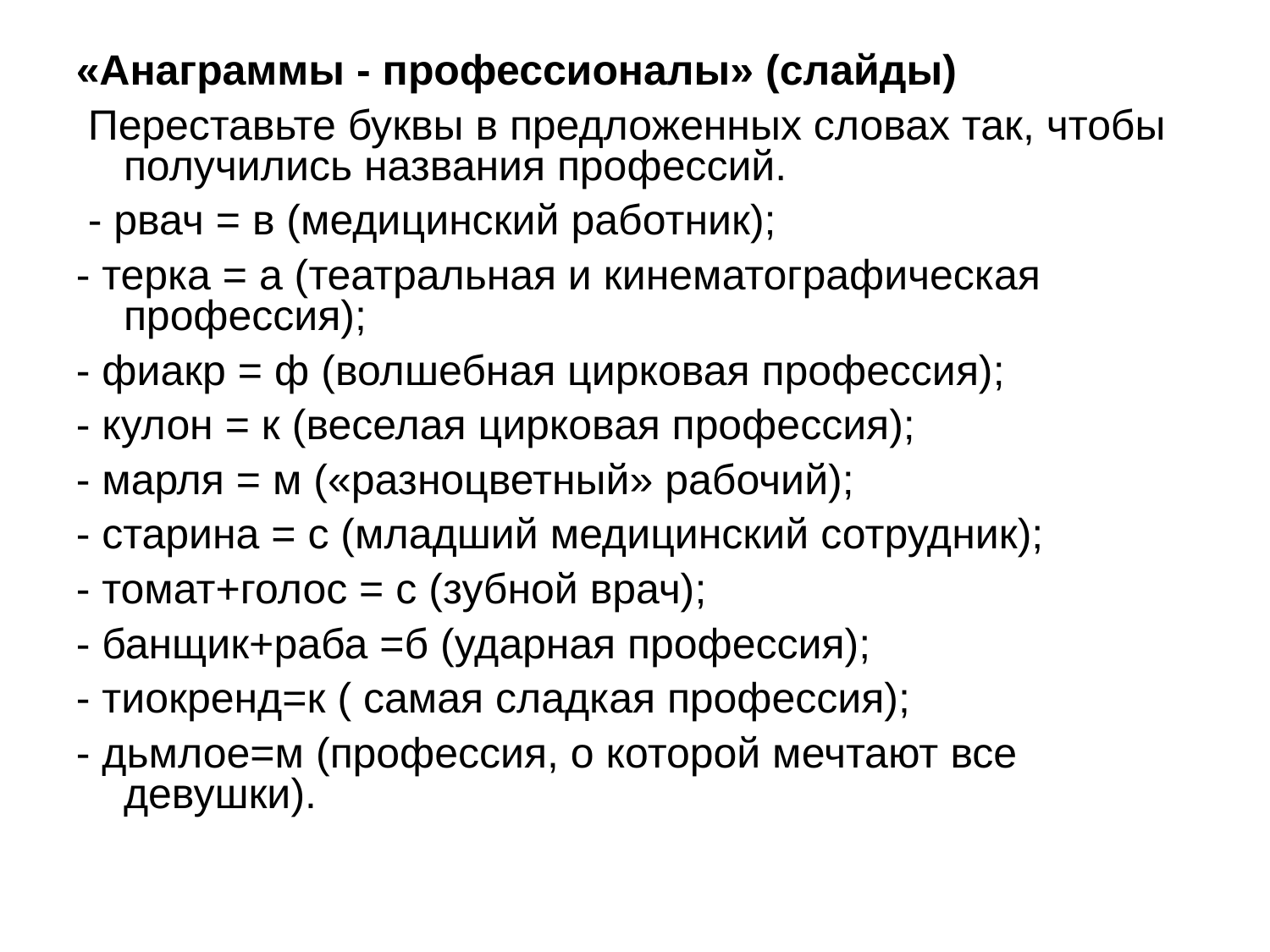

#
«Анаграммы - профессионалы» (слайды)
 Переставьте буквы в предложенных словах так, чтобы получились названия профессий.
 - рвач = в (медицинский работник);
- терка = а (театральная и кинематографическая профессия);
- фиакр = ф (волшебная цирковая профессия);
- кулон = к (веселая цирковая профессия);
- марля = м («разноцветный» рабочий);
- старина = с (младший медицинский сотрудник);
- томат+голос = с (зубной врач);
- банщик+раба =б (ударная профессия);
- тиокренд=к ( самая сладкая профессия);
- дьмлое=м (профессия, о которой мечтают все девушки).